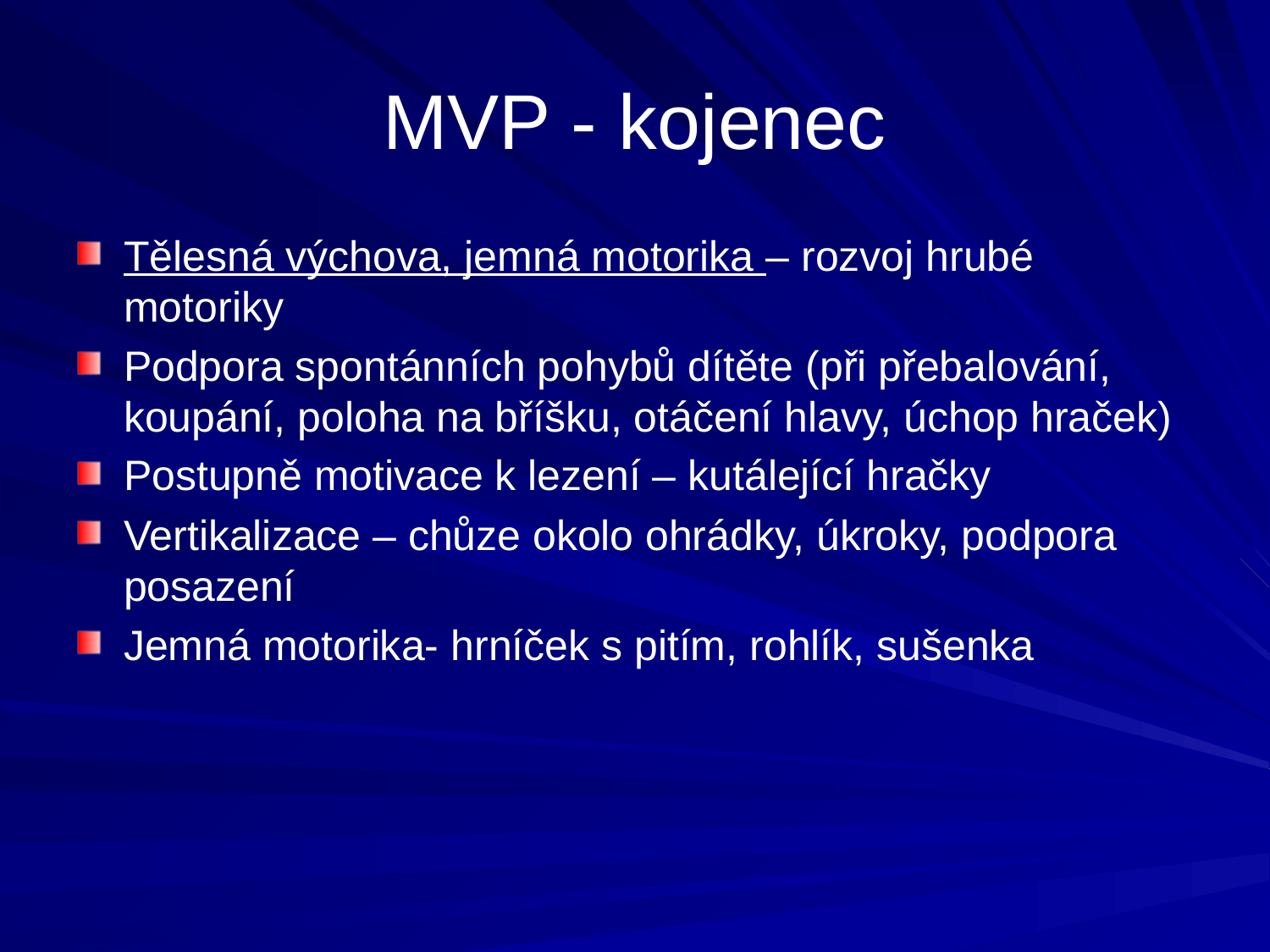

# MVP - kojenec
Tělesná výchova, jemná motorika – rozvoj hrubé motoriky
Podpora spontánních pohybů dítěte (při přebalování, koupání, poloha na bříšku, otáčení hlavy, úchop hraček)
Postupně motivace k lezení – kutálející hračky
Vertikalizace – chůze okolo ohrádky, úkroky, podpora posazení
Jemná motorika- hrníček s pitím, rohlík, sušenka